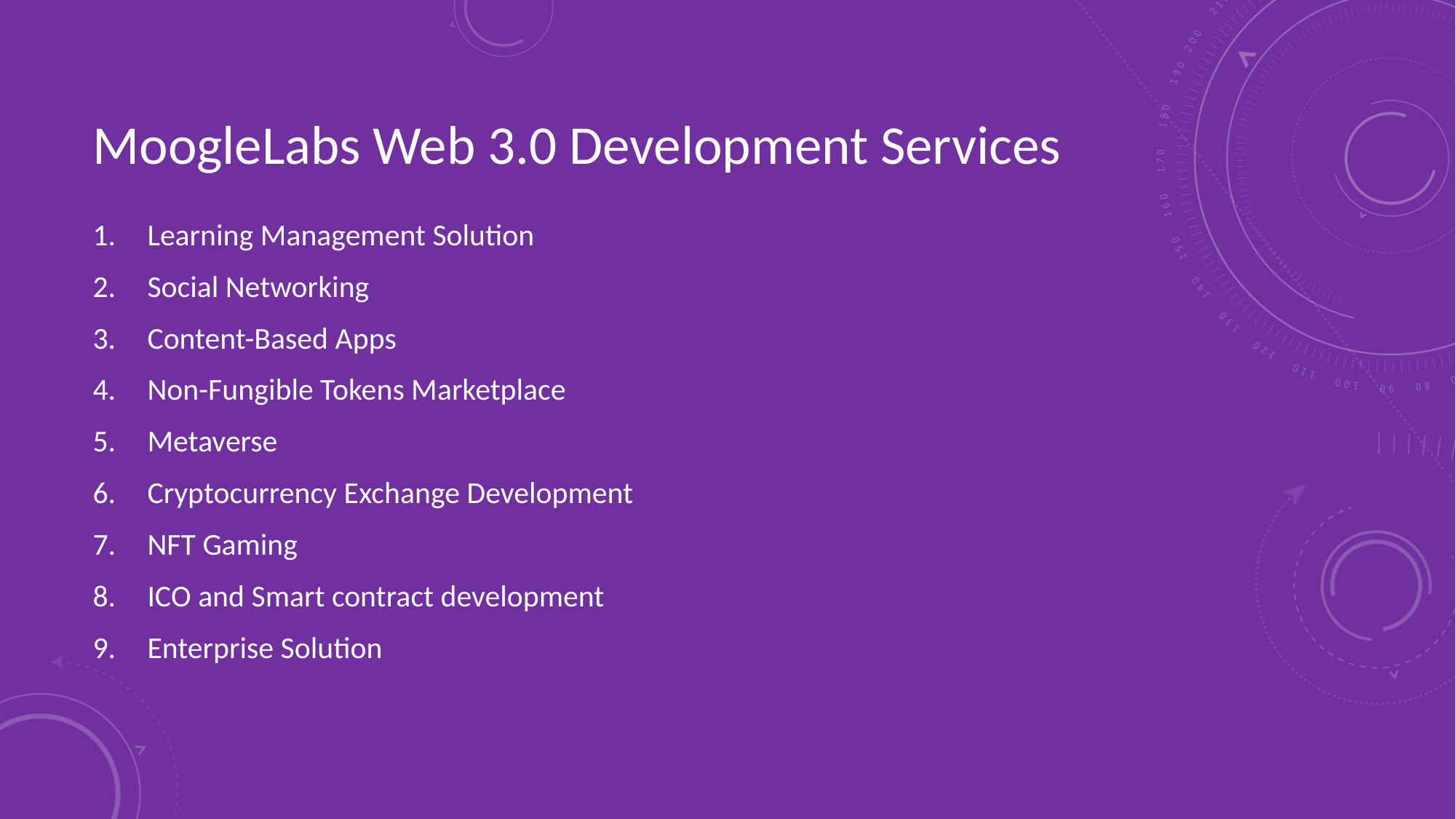

# MoogleLabs Web 3.0 Development Services
Learning Management Solution
Social Networking
Content-Based Apps
Non-Fungible Tokens Marketplace
Metaverse
Cryptocurrency Exchange Development
NFT Gaming
ICO and Smart contract development
Enterprise Solution